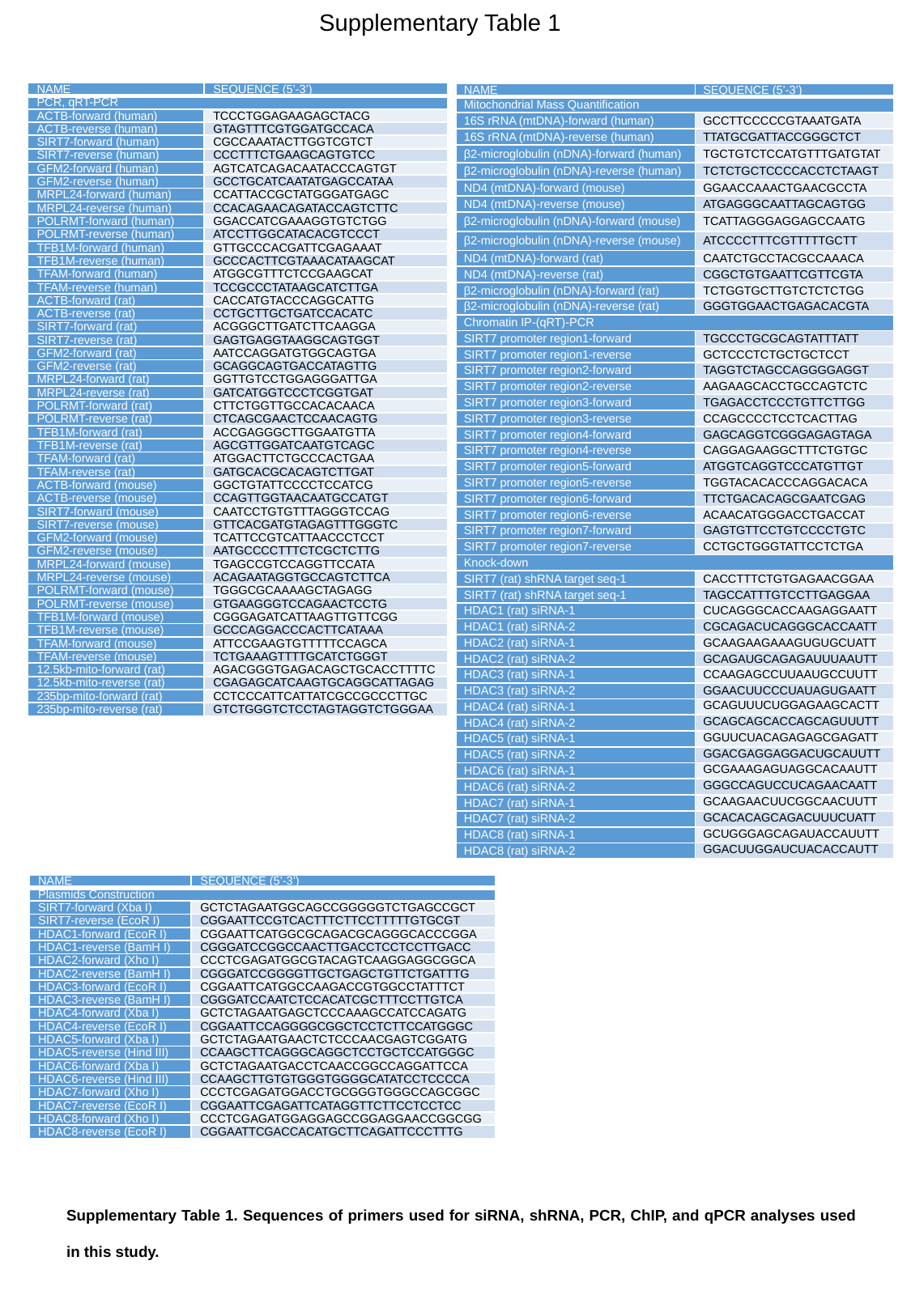

Supplementary Table 1
| NAME | SEQUENCE (5’-3’) |
| --- | --- |
| PCR, qRT-PCR |  |
| ACTB-forward (human) | TCCCTGGAGAAGAGCTACG |
| ACTB-reverse (human) | GTAGTTTCGTGGATGCCACA |
| SIRT7-forward (human) | CGCCAAATACTTGGTCGTCT |
| SIRT7-reverse (human) | CCCTTTCTGAAGCAGTGTCC |
| GFM2-forward (human) | AGTCATCAGACAATACCCAGTGT |
| GFM2-reverse (human) | GCCTGCATCAATATGAGCCATAA |
| MRPL24-forward (human) | CCATTACCGCTATGGGATGAGC |
| MRPL24-reverse (human) | CCACAGAACAGATACCAGTCTTC |
| POLRMT-forward (human) | GGACCATCGAAAGGTGTCTGG |
| POLRMT-reverse (human) | ATCCTTGGCATACACGTCCCT |
| TFB1M-forward (human) | GTTGCCCACGATTCGAGAAAT |
| TFB1M-reverse (human) | GCCCACTTCGTAAACATAAGCAT |
| TFAM-forward (human) | ATGGCGTTTCTCCGAAGCAT |
| TFAM-reverse (human) | TCCGCCCTATAAGCATCTTGA |
| ACTB-forward (rat) | CACCATGTACCCAGGCATTG |
| ACTB-reverse (rat) | CCTGCTTGCTGATCCACATC |
| SIRT7-forward (rat) | ACGGGCTTGATCTTCAAGGA |
| SIRT7-reverse (rat) | GAGTGAGGTAAGGCAGTGGT |
| GFM2-forward (rat) | AATCCAGGATGTGGCAGTGA |
| GFM2-reverse (rat) | GCAGGCAGTGACCATAGTTG |
| MRPL24-forward (rat) | GGTTGTCCTGGAGGGATTGA |
| MRPL24-reverse (rat) | GATCATGGTCCCTCGGTGAT |
| POLRMT-forward (rat) | CTTCTGGTTGCCACACAACA |
| POLRMT-reverse (rat) | CTCAGCGAACTCCAACAGTG |
| TFB1M-forward (rat) | ACCGAGGGCTTGGAATGTTA |
| TFB1M-reverse (rat) | AGCGTTGGATCAATGTCAGC |
| TFAM-forward (rat) | ATGGACTTCTGCCCACTGAA |
| TFAM-reverse (rat) | GATGCACGCACAGTCTTGAT |
| ACTB-forward (mouse) | GGCTGTATTCCCCTCCATCG |
| ACTB-reverse (mouse) | CCAGTTGGTAACAATGCCATGT |
| SIRT7-forward (mouse) | CAATCCTGTGTTTAGGGTCCAG |
| SIRT7-reverse (mouse) | GTTCACGATGTAGAGTTTGGGTC |
| GFM2-forward (mouse) | TCATTCCGTCATTAACCCTCCT |
| GFM2-reverse (mouse) | AATGCCCCTTTCTCGCTCTTG |
| MRPL24-forward (mouse) | TGAGCCGTCCAGGTTCCATA |
| MRPL24-reverse (mouse) | ACAGAATAGGTGCCAGTCTTCA |
| POLRMT-forward (mouse) | TGGGCGCAAAAGCTAGAGG |
| POLRMT-reverse (mouse) | GTGAAGGGTCCAGAACTCCTG |
| TFB1M-forward (mouse) | CGGGAGATCATTAAGTTGTTCGG |
| TFB1M-reverse (mouse) | GCCCAGGACCCACTTCATAAA |
| TFAM-forward (mouse) | ATTCCGAAGTGTTTTTCCAGCA |
| TFAM-reverse (mouse) | TCTGAAAGTTTTGCATCTGGGT |
| 12.5kb-mito-forward (rat) | AGACGGGTGAGACAGCTGCACCTTTTC |
| 12.5kb-mito-reverse (rat) | CGAGAGCATCAAGTGCAGGCATTAGAG |
| 235bp-mito-forward (rat) | CCTCCCATTCATTATCGCCGCCCTTGC |
| 235bp-mito-reverse (rat) | GTCTGGGTCTCCTAGTAGGTCTGGGAA |
| NAME | SEQUENCE (5’-3’) |
| --- | --- |
| Mitochondrial Mass Quantification |  |
| 16S rRNA (mtDNA)-forward (human) | GCCTTCCCCCGTAAATGATA |
| 16S rRNA (mtDNA)-reverse (human) | TTATGCGATTACCGGGCTCT |
| β2-microglobulin (nDNA)-forward (human) | TGCTGTCTCCATGTTTGATGTAT |
| β2-microglobulin (nDNA)-reverse (human) | TCTCTGCTCCCCACCTCTAAGT |
| ND4 (mtDNA)-forward (mouse) | GGAACCAAACTGAACGCCTA |
| ND4 (mtDNA)-reverse (mouse) | ATGAGGGCAATTAGCAGTGG |
| β2-microglobulin (nDNA)-forward (mouse) | TCATTAGGGAGGAGCCAATG |
| β2-microglobulin (nDNA)-reverse (mouse) | ATCCCCTTTCGTTTTTGCTT |
| ND4 (mtDNA)-forward (rat) | CAATCTGCCTACGCCAAACA |
| ND4 (mtDNA)-reverse (rat) | CGGCTGTGAATTCGTTCGTA |
| β2-microglobulin (nDNA)-forward (rat) | TCTGGTGCTTGTCTCTCTGG |
| β2-microglobulin (nDNA)-reverse (rat) | GGGTGGAACTGAGACACGTA |
| Chromatin IP-(qRT)-PCR |  |
| SIRT7 promoter region1-forward | TGCCCTGCGCAGTATTTATT |
| SIRT7 promoter region1-reverse | GCTCCCTCTGCTGCTCCT |
| SIRT7 promoter region2-forward | TAGGTCTAGCCAGGGGAGGT |
| SIRT7 promoter region2-reverse | AAGAAGCACCTGCCAGTCTC |
| SIRT7 promoter region3-forward | TGAGACCTCCCTGTTCTTGG |
| SIRT7 promoter region3-reverse | CCAGCCCCTCCTCACTTAG |
| SIRT7 promoter region4-forward | GAGCAGGTCGGGAGAGTAGA |
| SIRT7 promoter region4-reverse | CAGGAGAAGGCTTTCTGTGC |
| SIRT7 promoter region5-forward | ATGGTCAGGTCCCATGTTGT |
| SIRT7 promoter region5-reverse | TGGTACACACCCAGGACACA |
| SIRT7 promoter region6-forward | TTCTGACACAGCGAATCGAG |
| SIRT7 promoter region6-reverse | ACAACATGGGACCTGACCAT |
| SIRT7 promoter region7-forward | GAGTGTTCCTGTCCCCTGTC |
| SIRT7 promoter region7-reverse | CCTGCTGGGTATTCCTCTGA |
| Knock-down |  |
| SIRT7 (rat) shRNA target seq-1 | CACCTTTCTGTGAGAACGGAA |
| SIRT7 (rat) shRNA target seq-1 | TAGCCATTTGTCCTTGAGGAA |
| HDAC1 (rat) siRNA-1 | CUCAGGGCACCAAGAGGAATT |
| HDAC1 (rat) siRNA-2 | CGCAGACUCAGGGCACCAATT |
| HDAC2 (rat) siRNA-1 | GCAAGAAGAAAGUGUGCUATT |
| HDAC2 (rat) siRNA-2 | GCAGAUGCAGAGAUUUAAUTT |
| HDAC3 (rat) siRNA-1 | CCAAGAGCCUUAAUGCCUUTT |
| HDAC3 (rat) siRNA-2 | GGAACUUCCCUAUAGUGAATT |
| HDAC4 (rat) siRNA-1 | GCAGUUUCUGGAGAAGCACTT |
| HDAC4 (rat) siRNA-2 | GCAGCAGCACCAGCAGUUUTT |
| HDAC5 (rat) siRNA-1 | GGUUCUACAGAGAGCGAGATT |
| HDAC5 (rat) siRNA-2 | GGACGAGGAGGACUGCAUUTT |
| HDAC6 (rat) siRNA-1 | GCGAAAGAGUAGGCACAAUTT |
| HDAC6 (rat) siRNA-2 | GGGCCAGUCCUCAGAACAATT |
| HDAC7 (rat) siRNA-1 | GCAAGAACUUCGGCAACUUTT |
| HDAC7 (rat) siRNA-2 | GCACACAGCAGACUUUCUATT |
| HDAC8 (rat) siRNA-1 | GCUGGGAGCAGAUACCAUUTT |
| HDAC8 (rat) siRNA-2 | GGACUUGGAUCUACACCAUTT |
| NAME | SEQUENCE (5’-3’) |
| --- | --- |
| Plasmids Construction |  |
| SIRT7-forward (Xba I) | GCTCTAGAATGGCAGCCGGGGGTCTGAGCCGCT |
| SIRT7-reverse (EcoR I) | CGGAATTCCGTCACTTTCTTCCTTTTTGTGCGT |
| HDAC1-forward (EcoR I) | CGGAATTCATGGCGCAGACGCAGGGCACCCGGA |
| HDAC1-reverse (BamH I) | CGGGATCCGGCCAACTTGACCTCCTCCTTGACC |
| HDAC2-forward (Xho I) | CCCTCGAGATGGCGTACAGTCAAGGAGGCGGCA |
| HDAC2-reverse (BamH I) | CGGGATCCGGGGTTGCTGAGCTGTTCTGATTTG |
| HDAC3-forward (EcoR I) | CGGAATTCATGGCCAAGACCGTGGCCTATTTCT |
| HDAC3-reverse (BamH I) | CGGGATCCAATCTCCACATCGCTTTCCTTGTCA |
| HDAC4-forward (Xba I) | GCTCTAGAATGAGCTCCCAAAGCCATCCAGATG |
| HDAC4-reverse (EcoR I) | CGGAATTCCAGGGGCGGCTCCTCTTCCATGGGC |
| HDAC5-forward (Xba I) | GCTCTAGAATGAACTCTCCCAACGAGTCGGATG |
| HDAC5-reverse (Hind III) | CCAAGCTTCAGGGCAGGCTCCTGCTCCATGGGC |
| HDAC6-forward (Xba I) | GCTCTAGAATGACCTCAACCGGCCAGGATTCCA |
| HDAC6-reverse (Hind III) | CCAAGCTTGTGTGGGTGGGGCATATCCTCCCCA |
| HDAC7-forward (Xho I) | CCCTCGAGATGGACCTGCGGGTGGGCCAGCGGC |
| HDAC7-reverse (EcoR I) | CGGAATTCGAGATTCATAGGTTCTTCCTCCTCC |
| HDAC8-forward (Xho I) | CCCTCGAGATGGAGGAGCCGGAGGAACCGGCGG |
| HDAC8-reverse (EcoR I) | CGGAATTCGACCACATGCTTCAGATTCCCTTTG |
Supplementary Table 1. Sequences of primers used for siRNA, shRNA, PCR, ChIP, and qPCR analyses used in this study.